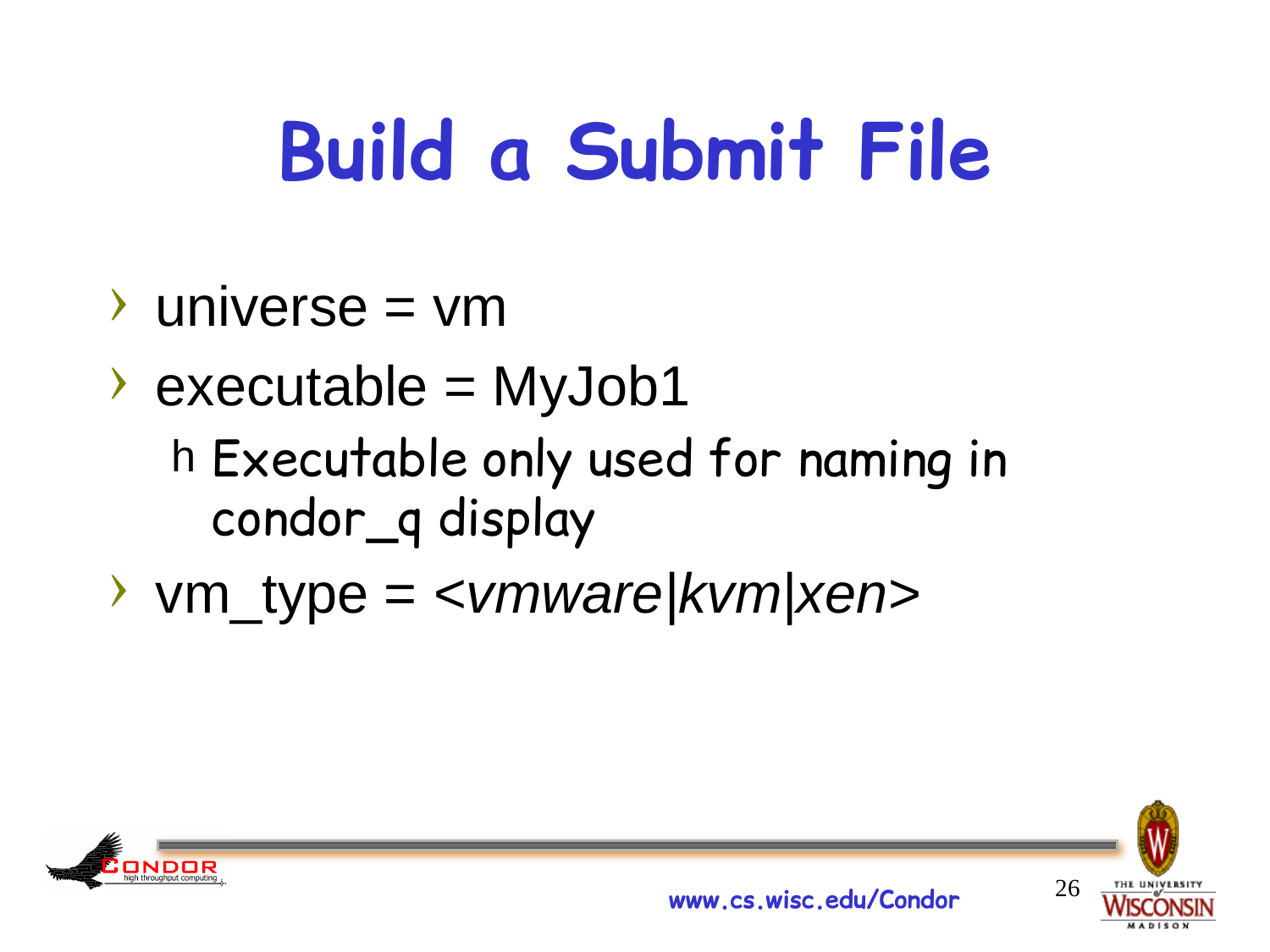

universe = vm
executable = MyJob1
Executable only used for naming in condor_q display
vm_type = <vmware|kvm|xen>
# Build a Submit File
26